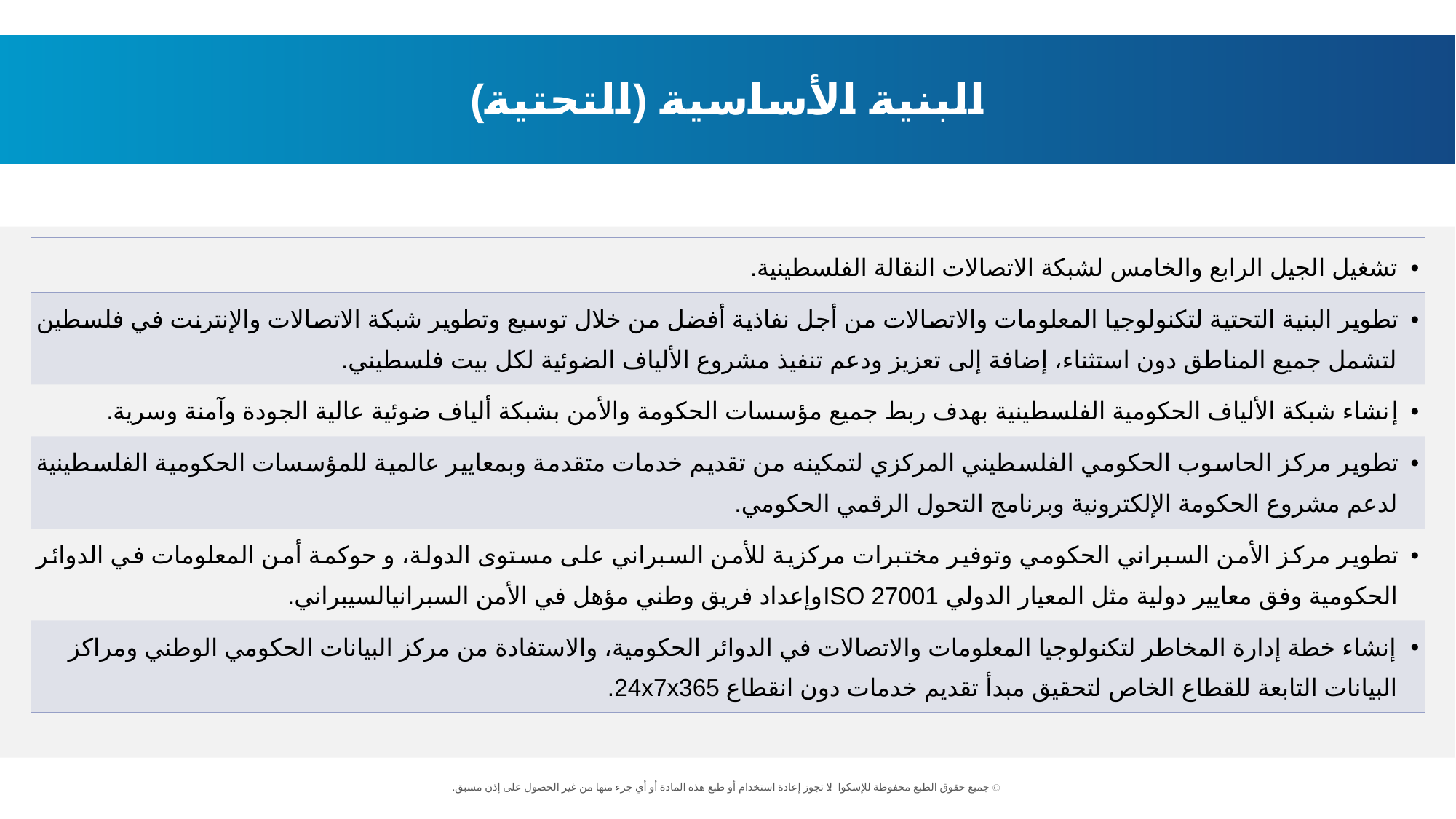

البنية الأساسية (التحتية)
| تشغيل الجيل الرابع والخامس لشبكة الاتصالات النقالة الفلسطينية. |
| --- |
| تطوير البنية التحتية لتكنولوجيا المعلومات والاتصالات من أجل نفاذية أفضل من خلال توسيع وتطوير شبكة الاتصالات والإنترنت في فلسطين لتشمل جميع المناطق دون استثناء، إضافة إلى تعزيز ودعم تنفيذ مشروع الألياف الضوئية لكل بيت فلسطيني. |
| إنشاء شبكة الألياف الحكومية الفلسطينية بهدف ربط جميع مؤسسات الحكومة والأمن بشبكة ألياف ضوئية عالية الجودة وآمنة وسرية. |
| تطوير مركز الحاسوب الحكومي الفلسطيني المركزي لتمكينه من تقديم خدمات متقدمة وبمعايير عالمية للمؤسسات الحكومية الفلسطينية لدعم مشروع الحكومة الإلكترونية وبرنامج التحول الرقمي الحكومي. |
| تطوير مركز الأمن السبراني الحكومي وتوفير مختبرات مركزية للأمن السبراني على مستوى الدولة، و حوكمة أمن المعلومات في الدوائر الحكومية وفق معايير دولية مثل المعيار الدولي ISO 27001وإعداد فريق وطني مؤهل في الأمن السبرانيالسيبراني. |
| إنشاء خطة إدارة المخاطر لتكنولوجيا المعلومات والاتصالات في الدوائر الحكومية، والاستفادة من مركز البيانات الحكومي الوطني ومراكز البيانات التابعة للقطاع الخاص لتحقيق مبدأ تقديم خدمات دون انقطاع 24x7x365. |